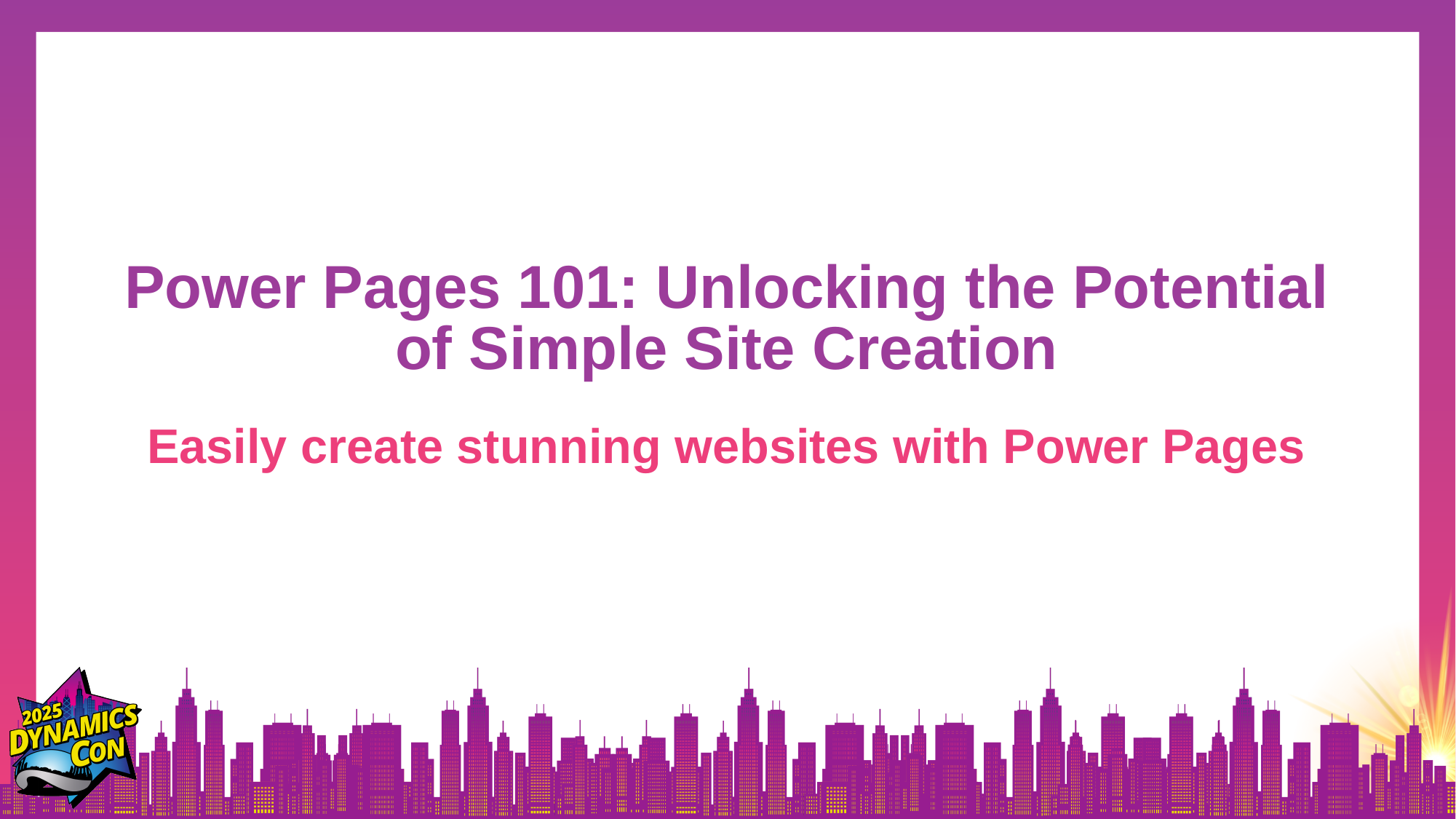

Power Pages 101: Unlocking the Potential of Simple Site Creation
Easily create stunning websites with Power Pages